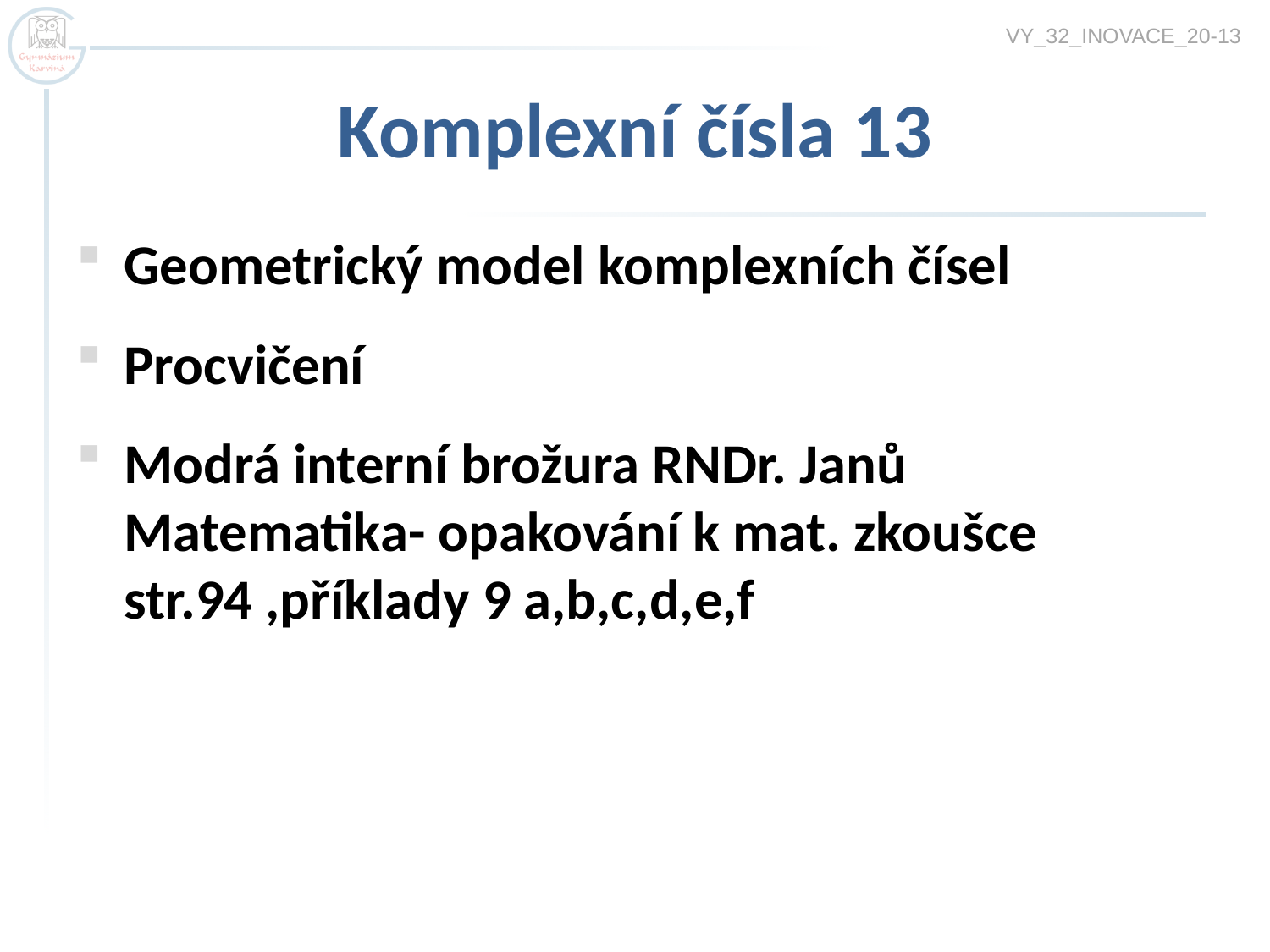

VY_32_INOVACE_20-13
# Komplexní čísla 13
Geometrický model komplexních čísel
Procvičení
Modrá interní brožura RNDr. Janů
Matematika- opakování k mat. zkoušce
str.94 ,příklady 9 a,b,c,d,e,f